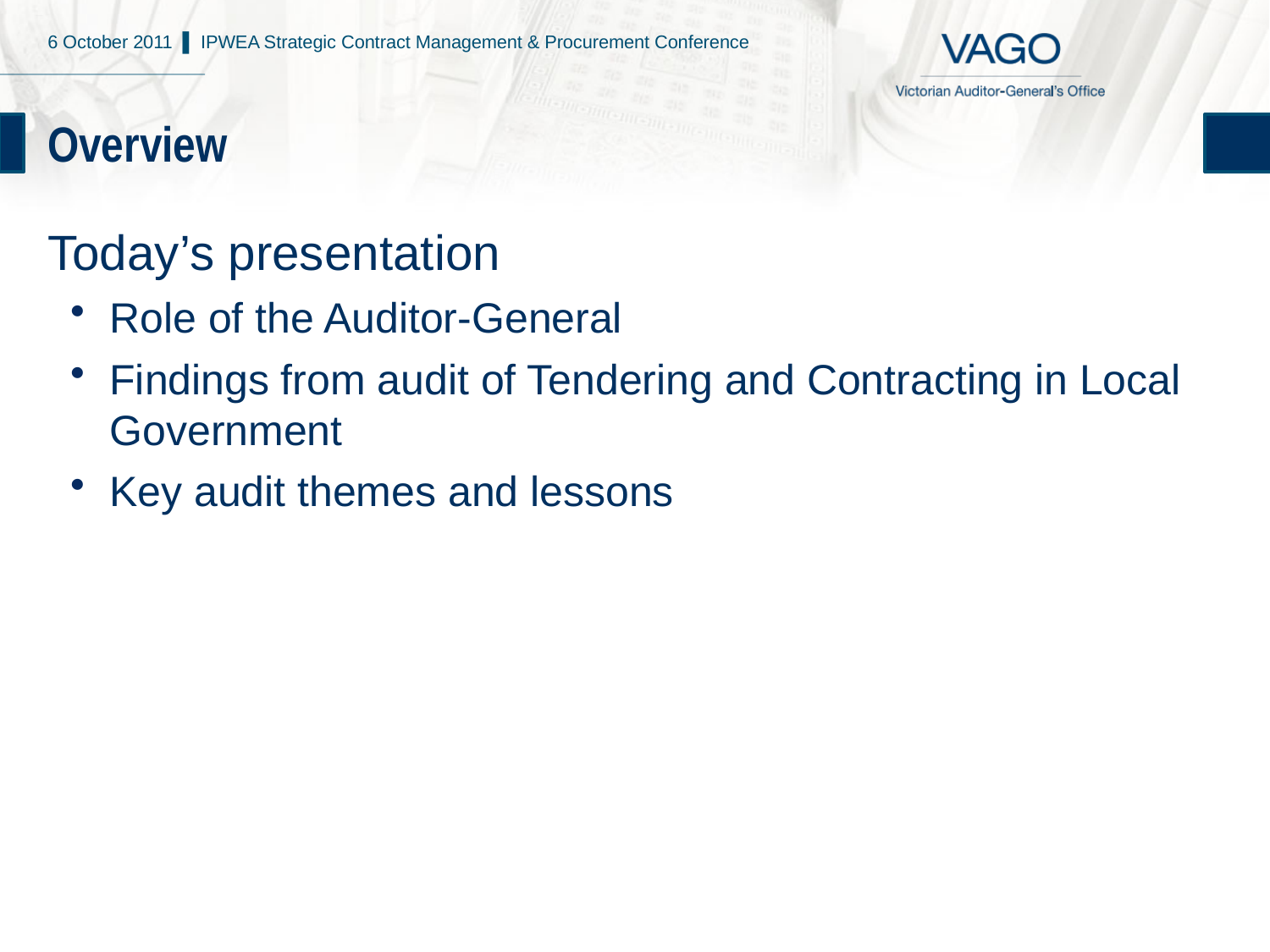

6 October 2011  ▌ IPWEA Strategic Contract Management & Procurement Conference
# Overview
Today’s presentation
Role of the Auditor-General
Findings from audit of Tendering and Contracting in Local Government
Key audit themes and lessons